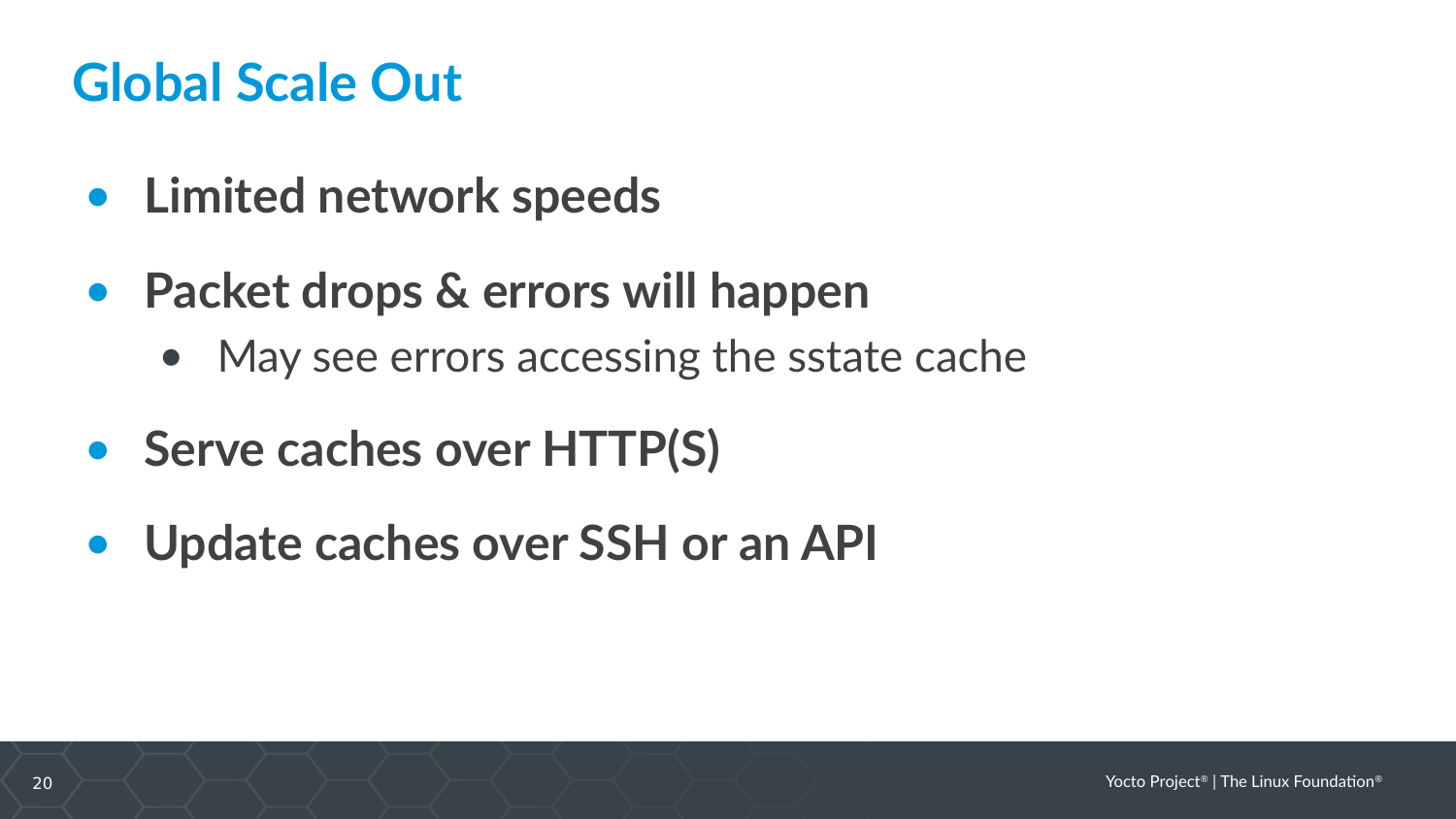

# Global Scale Out
Limited network speeds
Packet drops & errors will happen
May see errors accessing the sstate cache
Serve caches over HTTP(S)
Update caches over SSH or an API